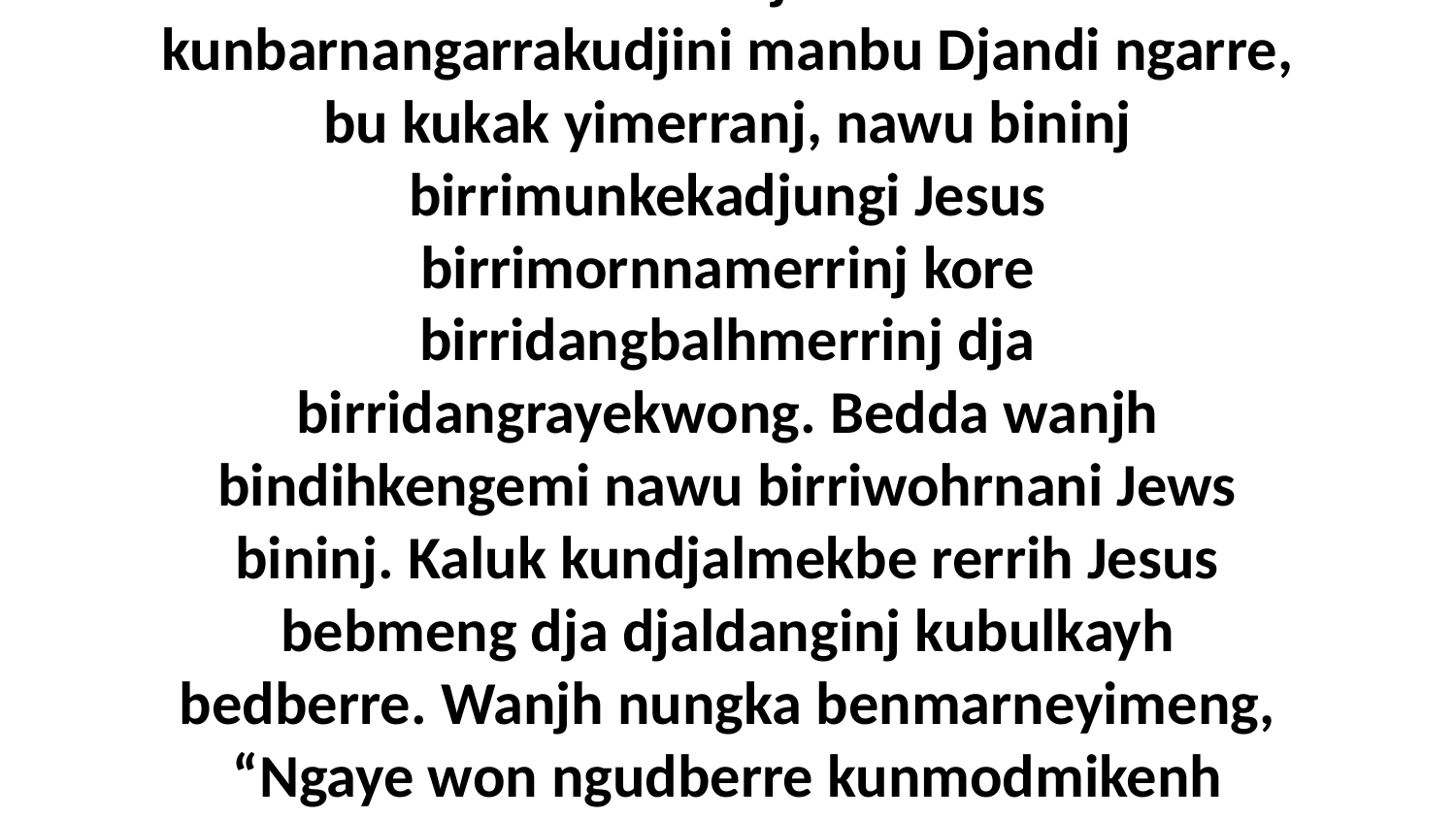

19 Kaluk kundjalmekbe kunbarnangarrakudjini manbu Djandi ngarre, bu kukak yimerranj, nawu bininj birrimunkekadjungi Jesus birrimornnamerrinj kore birridangbalhmerrinj dja birridangrayekwong. Bedda wanjh bindihkengemi nawu birriwohrnani Jews bininj. Kaluk kundjalmekbe rerrih Jesus bebmeng dja djaldanginj kubulkayh bedberre. Wanjh nungka benmarneyimeng, “Ngaye won ngudberre kunmodmikenh ngardduk.”